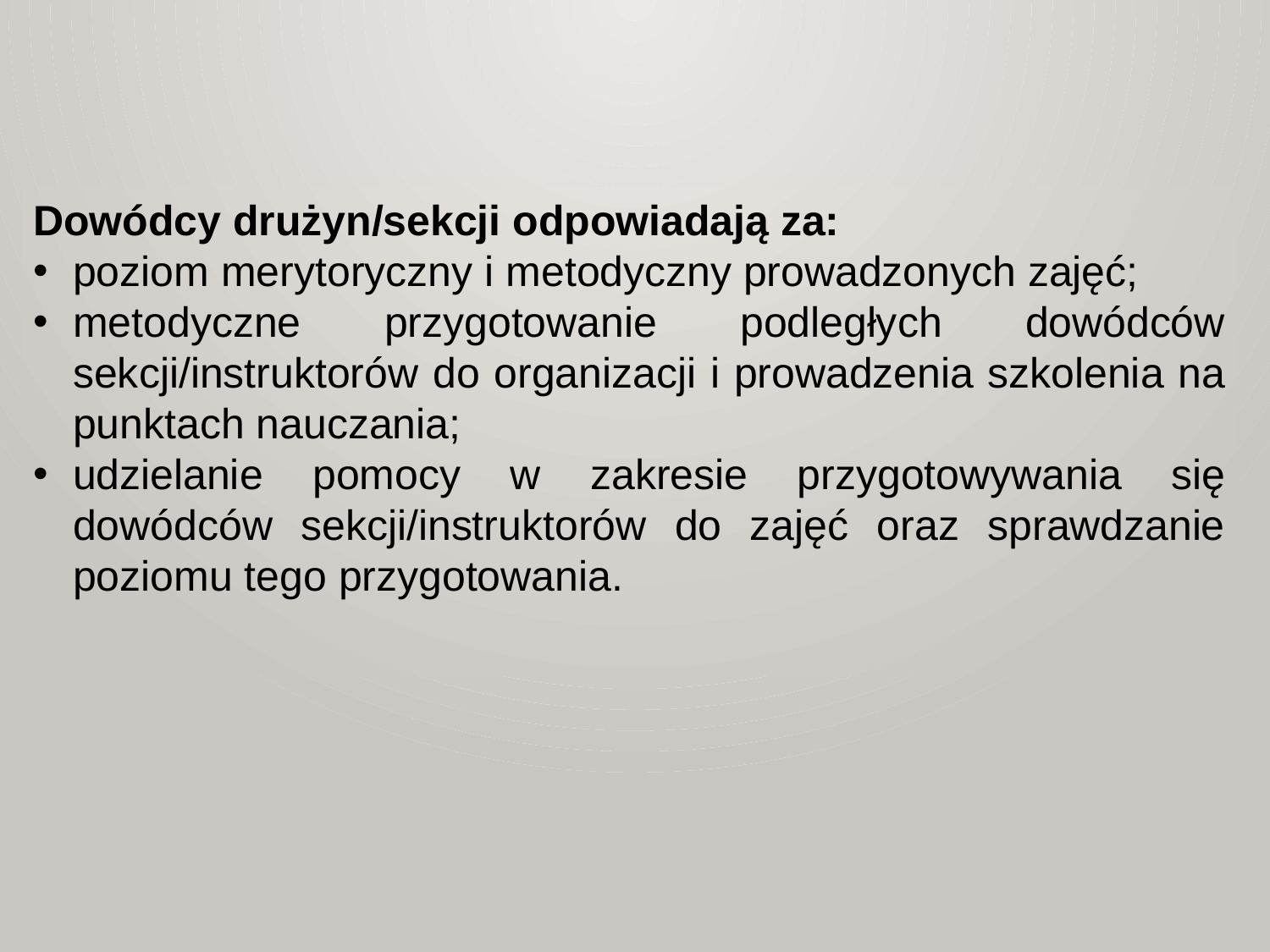

Dowódcy drużyn/sekcji odpowiadają za:
poziom merytoryczny i metodyczny prowadzonych zajęć;
metodyczne przygotowanie podległych dowódców sekcji/instruktorów do organizacji i prowadzenia szkolenia na punktach nauczania;
udzielanie pomocy w zakresie przygotowywania się dowódców sekcji/instruktorów do zajęć oraz sprawdzanie poziomu tego przygotowania.